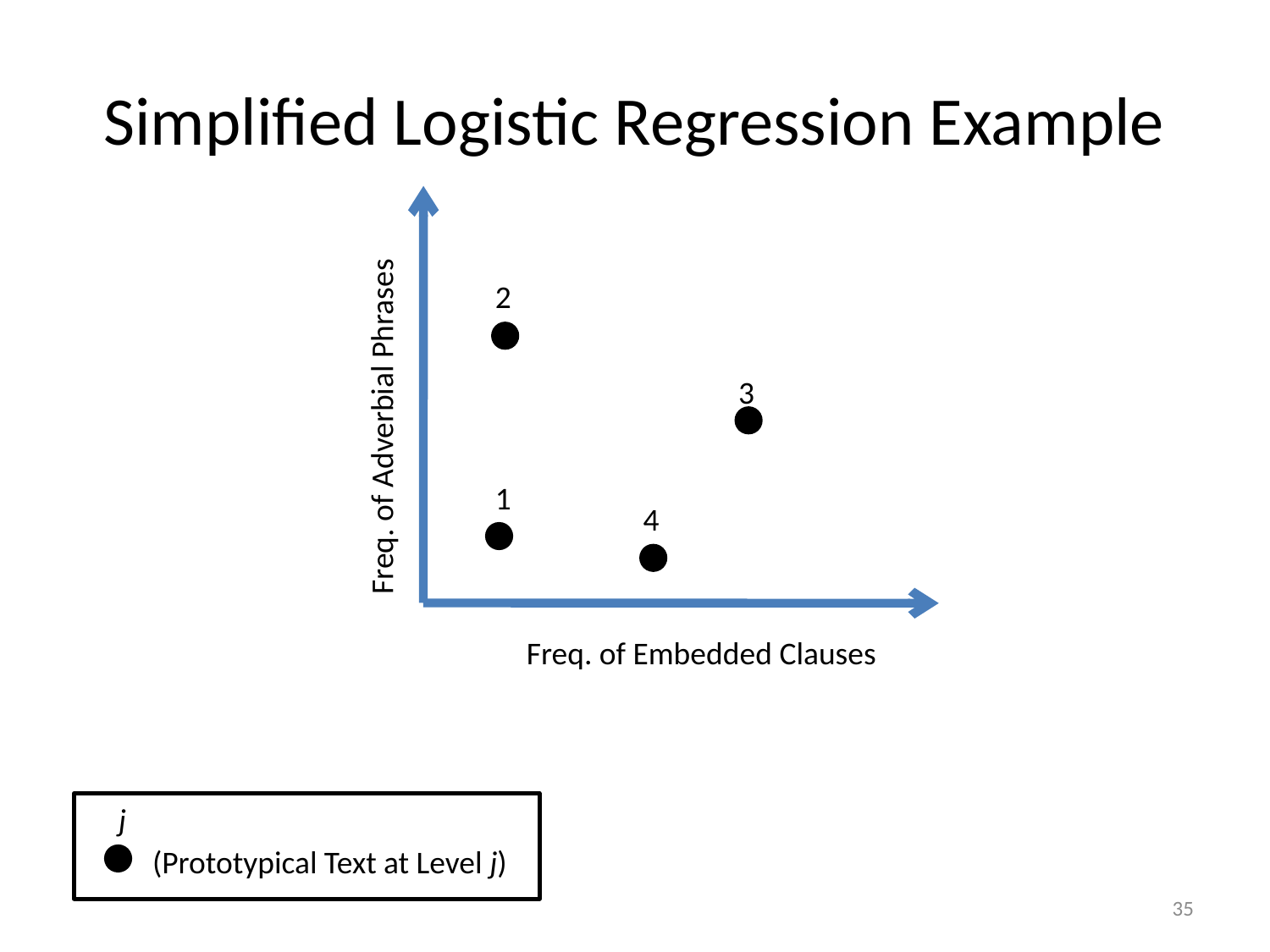

# Simplified Logistic Regression Example
2

3
Freq. of Adverbial Phrases

1
4

Freq. of Embedded Clauses

j
(Prototypical Text at Level j)

35